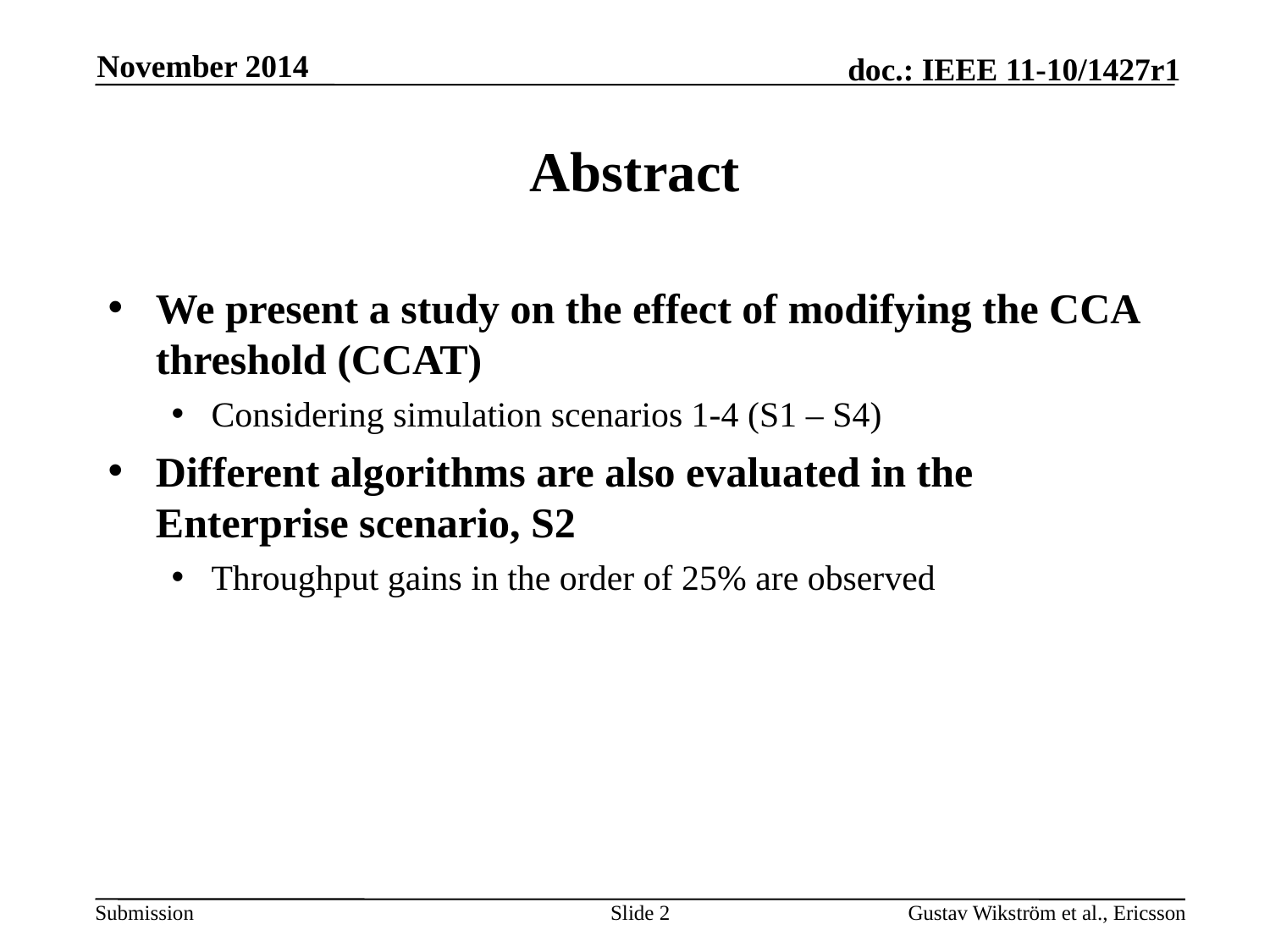

November 2014
# Abstract
We present a study on the effect of modifying the CCA threshold (CCAT)
Considering simulation scenarios 1-4 (S1 – S4)
Different algorithms are also evaluated in the Enterprise scenario, S2
Throughput gains in the order of 25% are observed
Slide 2
Gustav Wikström et al., Ericsson